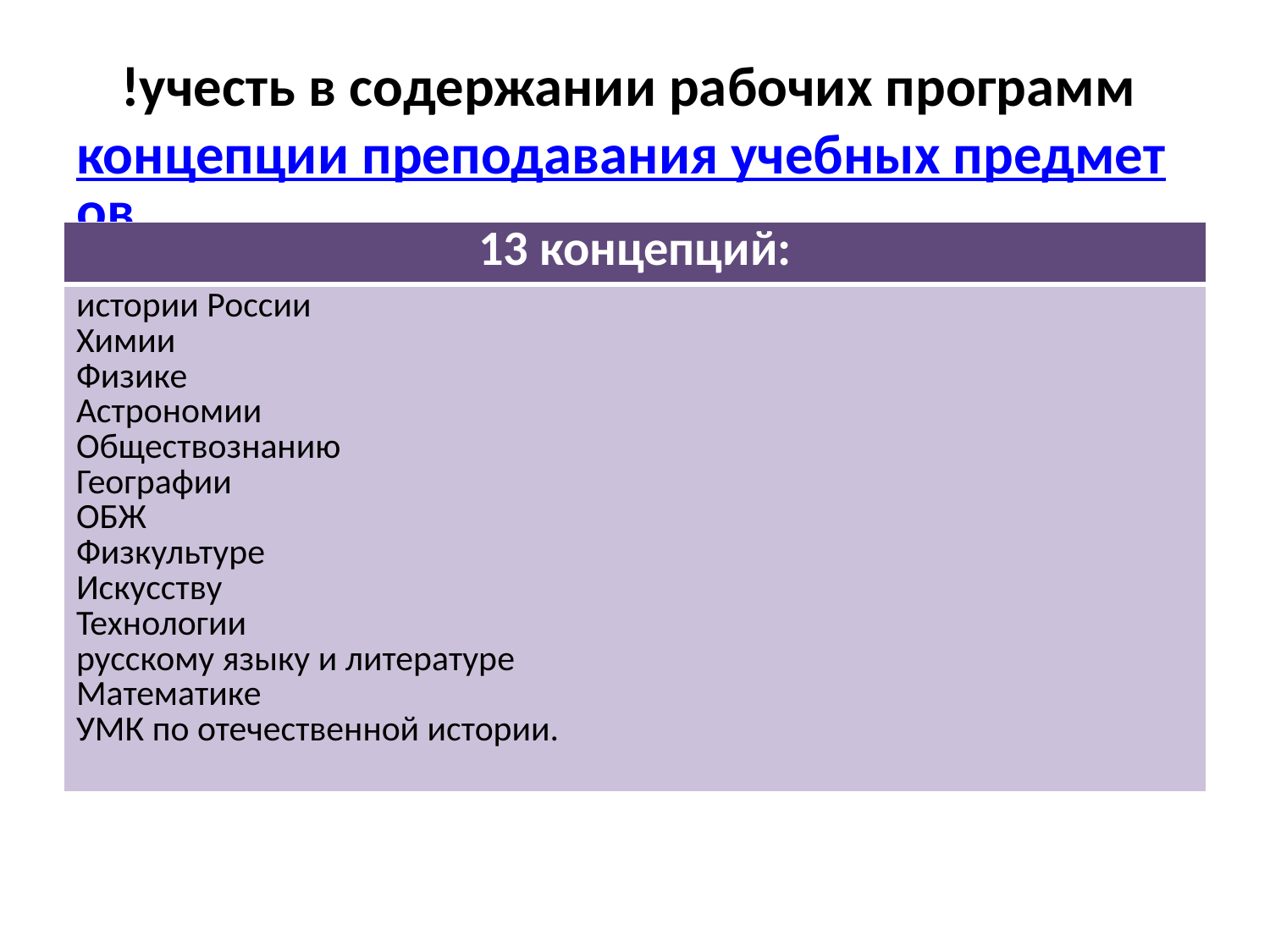

# !учесть в содержании рабочих программ концепции преподавания учебных предметов
| 13 концепций: |
| --- |
| истории России Химии Физике Астрономии Обществознанию Географии ОБЖ Физкультуре Искусству Технологии русскому языку и литературе Математике УМК по отечественной истории. |